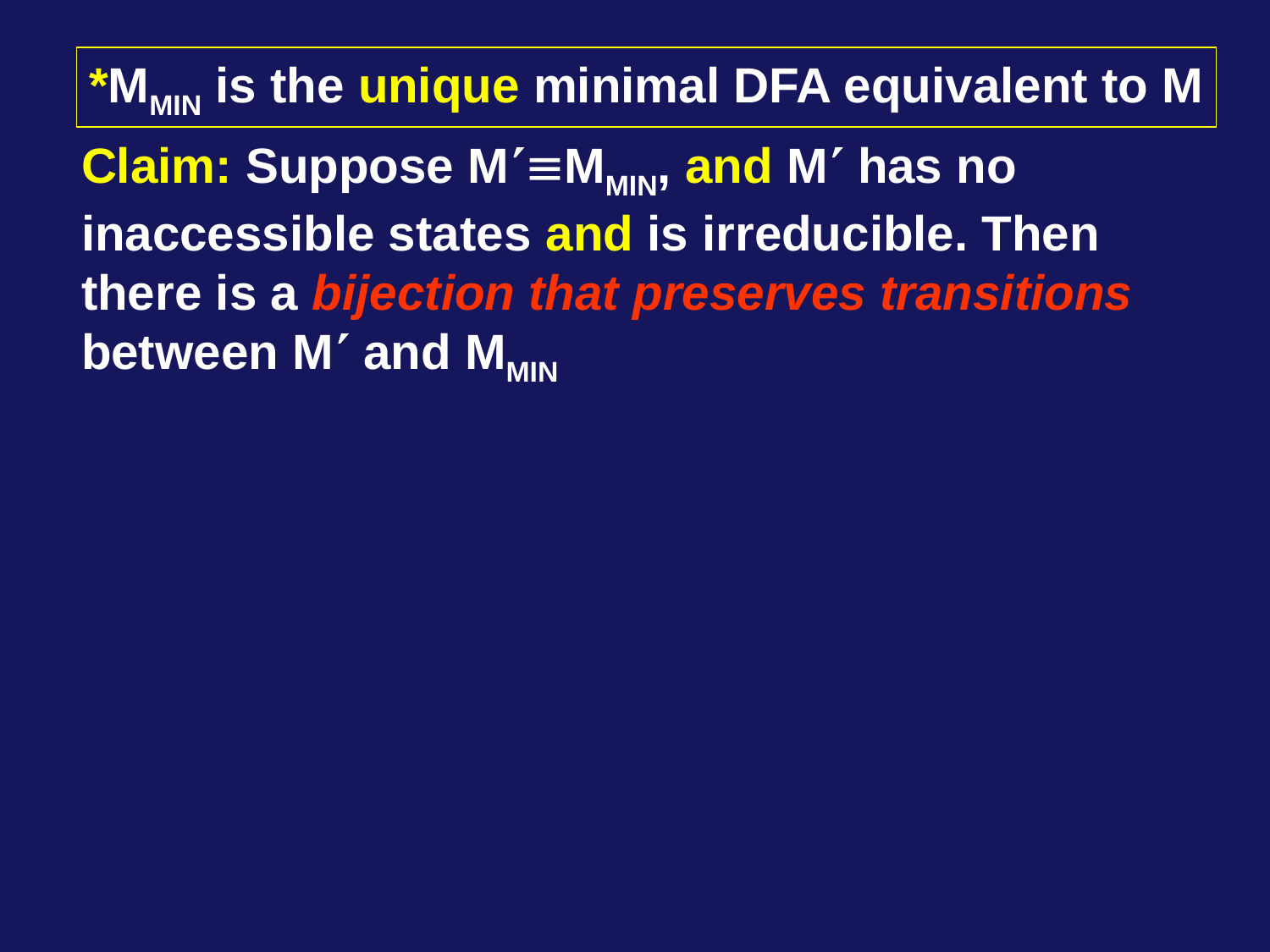

*MMIN is the unique minimal DFA equivalent to M
Claim: Suppose M′≡MMIN, and M′ has no inaccessible states and is irreducible. Then there is a bijection that preserves transitions between M′ and MMIN